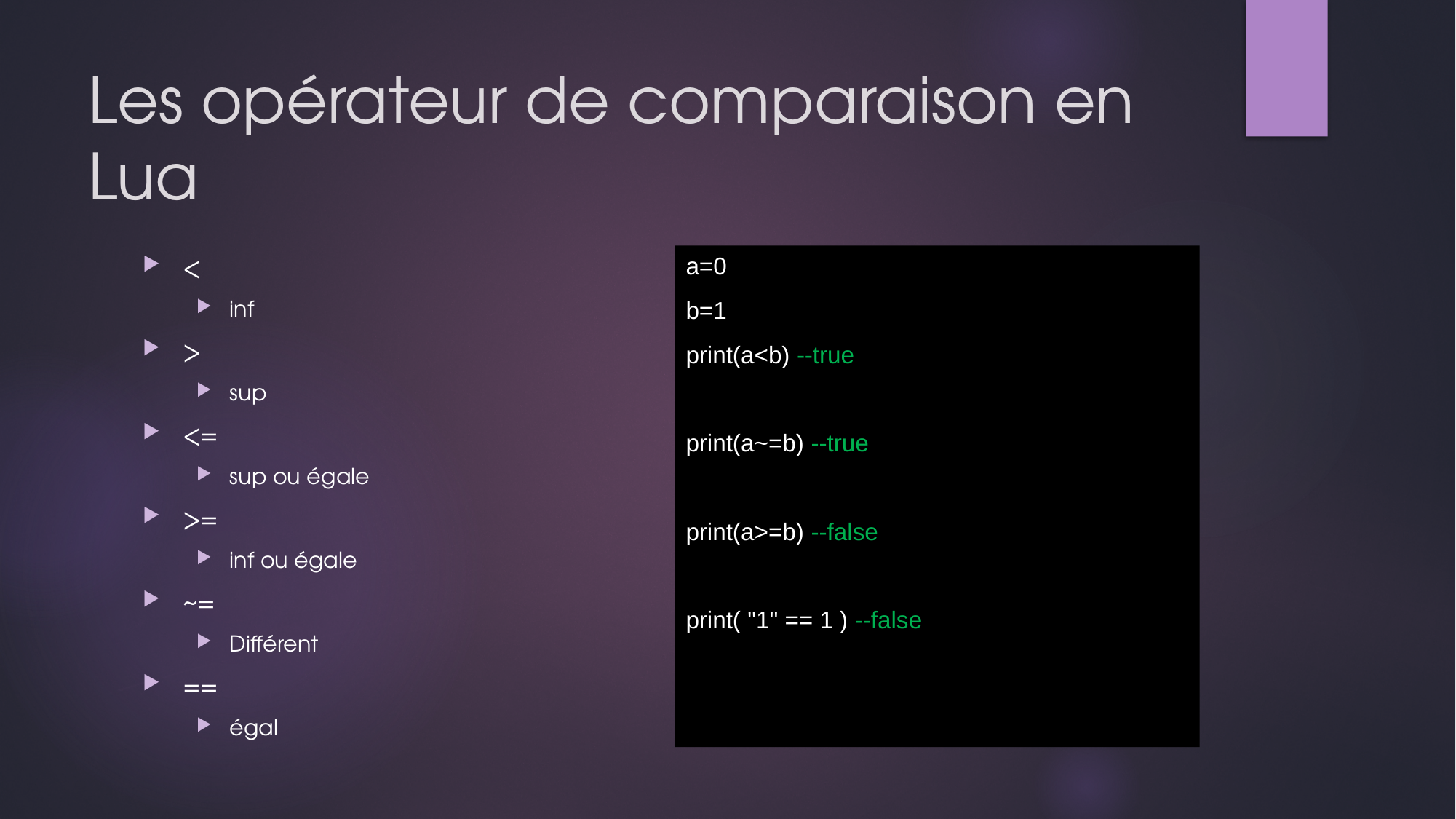

# Les opérateur de comparaison en Lua
a=0
b=1
print(a<b) --true

print(a~=b) --true

print(a>=b) --false

print( "1" == 1 ) --false
<
inf
>
sup
<=
sup ou égale
>=
inf ou égale
~=
Différent
==
égal